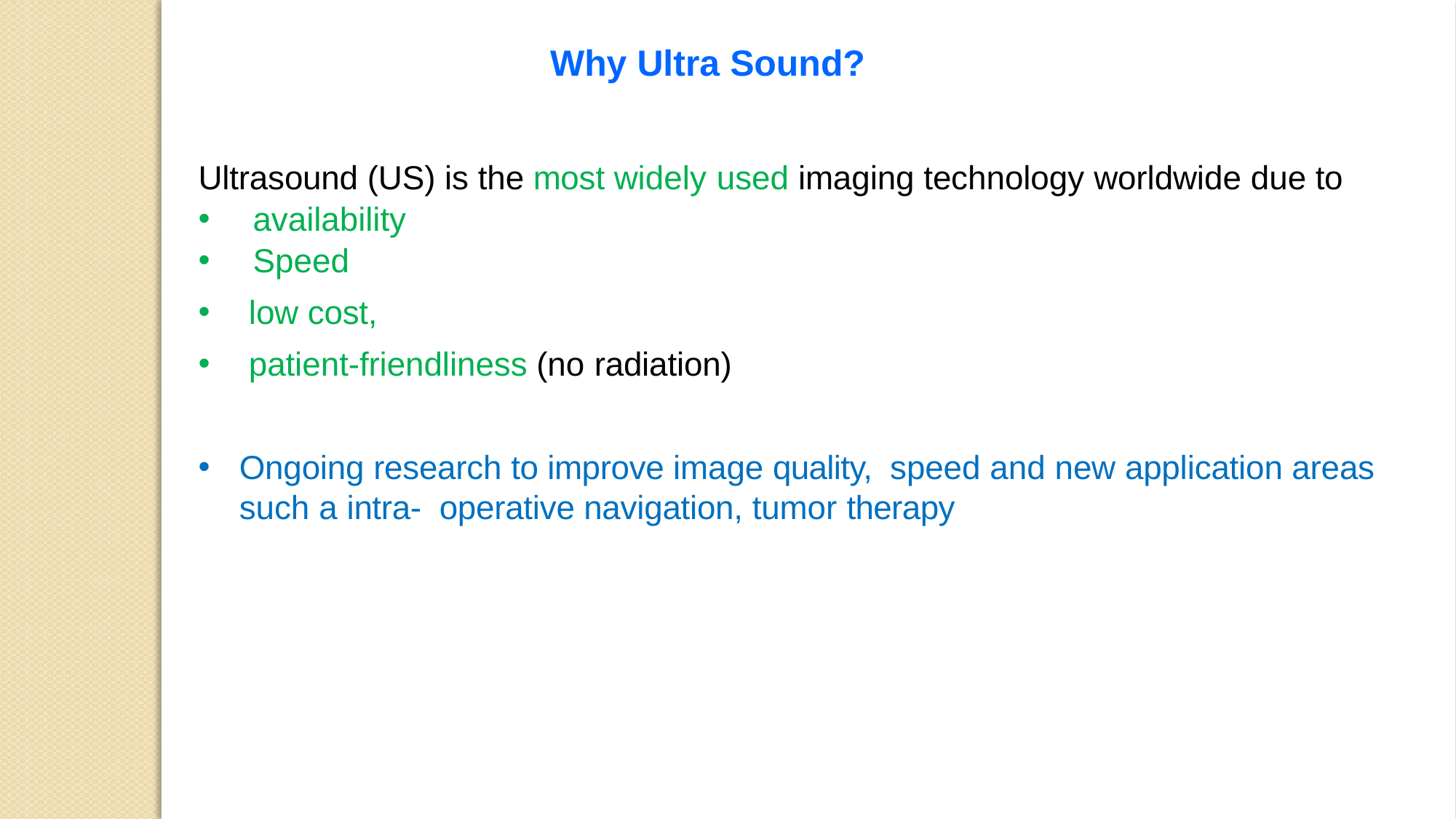

Why Ultra Sound?
Ultrasound (US) is the most widely used imaging technology worldwide due to
availability
Speed
 low cost,
 patient-friendliness (no radiation)

Ongoing research to improve image quality,  speed and new application areas such a intra-  operative navigation, tumor therapy